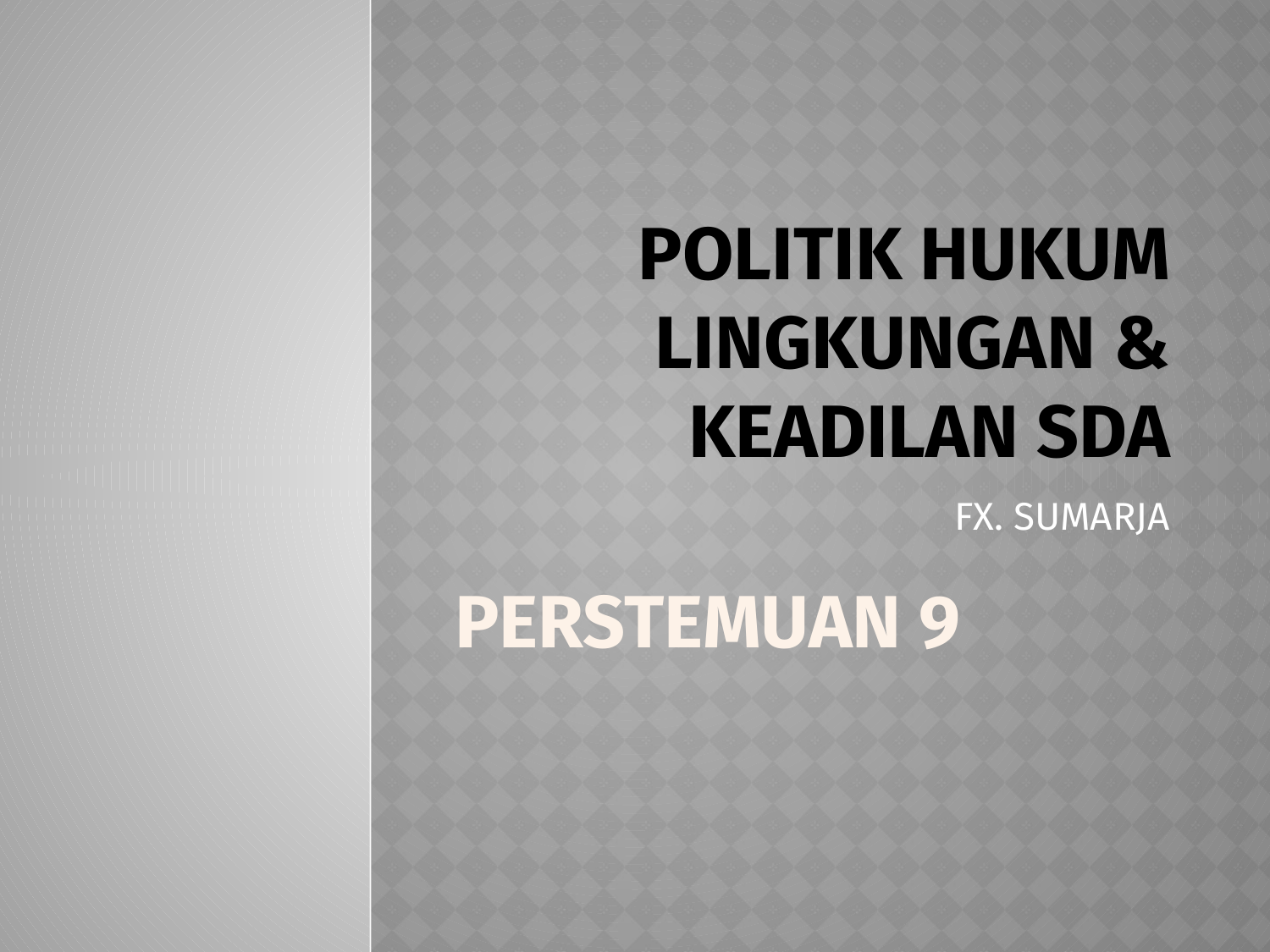

# POLITIK HUKUM Lingkungan & KEADILAN sda
FX. SUMARJA
Perstemuan 9